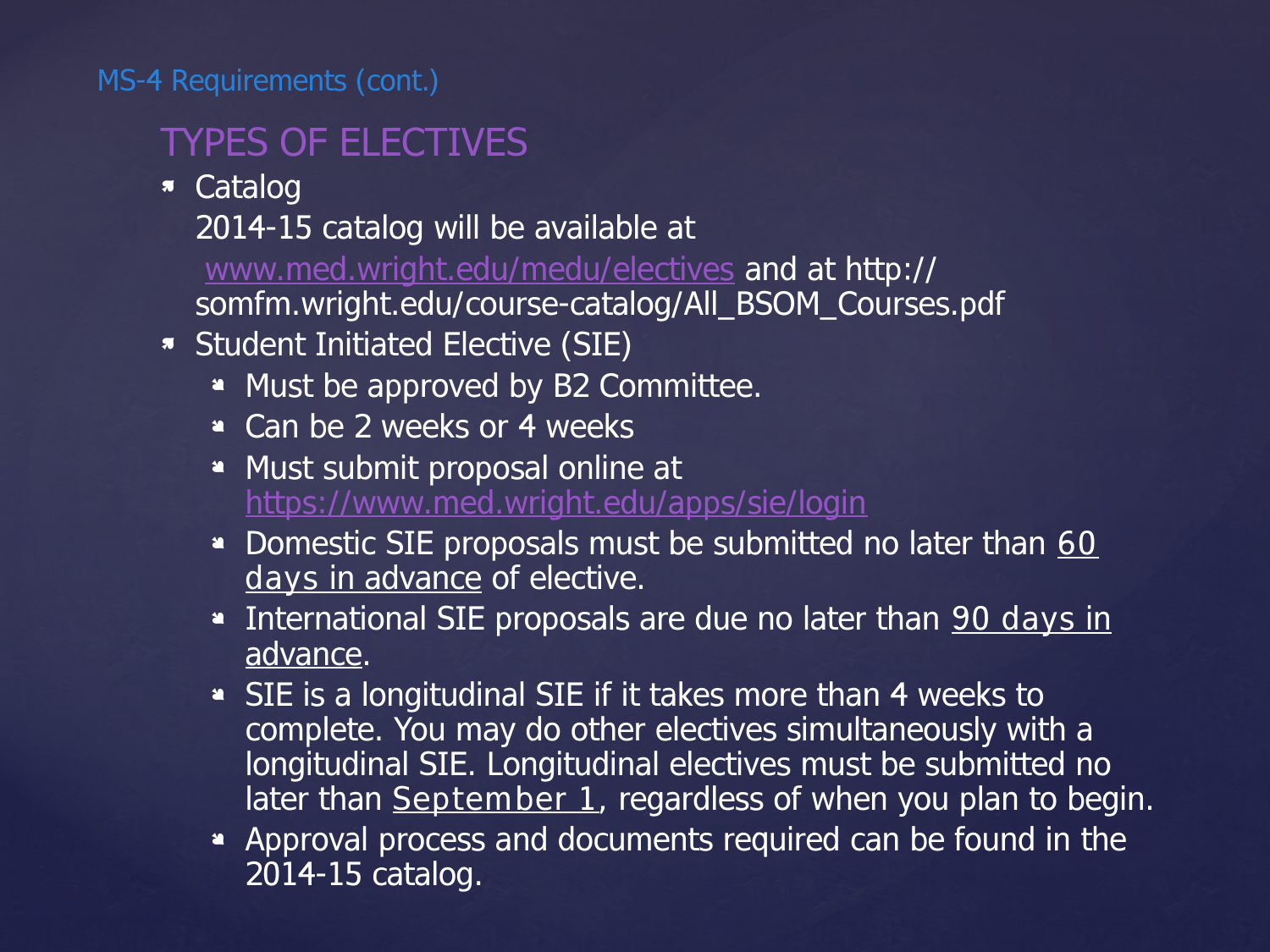

# MS-4 Requirements (cont.)
TYPES OF ELECTIVES
Catalog
	2014-15 catalog will be available at
		 www.med.wright.edu/medu/electives and at http://		somfm.wright.edu/course-catalog/All_BSOM_Courses.pdf
Student Initiated Elective (SIE)
Must be approved by B2 Committee.
Can be 2 weeks or 4 weeks
Must submit proposal online at https://www.med.wright.edu/apps/sie/login
Domestic SIE proposals must be submitted no later than 60 days in advance of elective.
International SIE proposals are due no later than 90 days in advance.
SIE is a longitudinal SIE if it takes more than 4 weeks to complete. You may do other electives simultaneously with a longitudinal SIE. Longitudinal electives must be submitted no later than September 1, regardless of when you plan to begin.
Approval process and documents required can be found in the 2014-15 catalog.